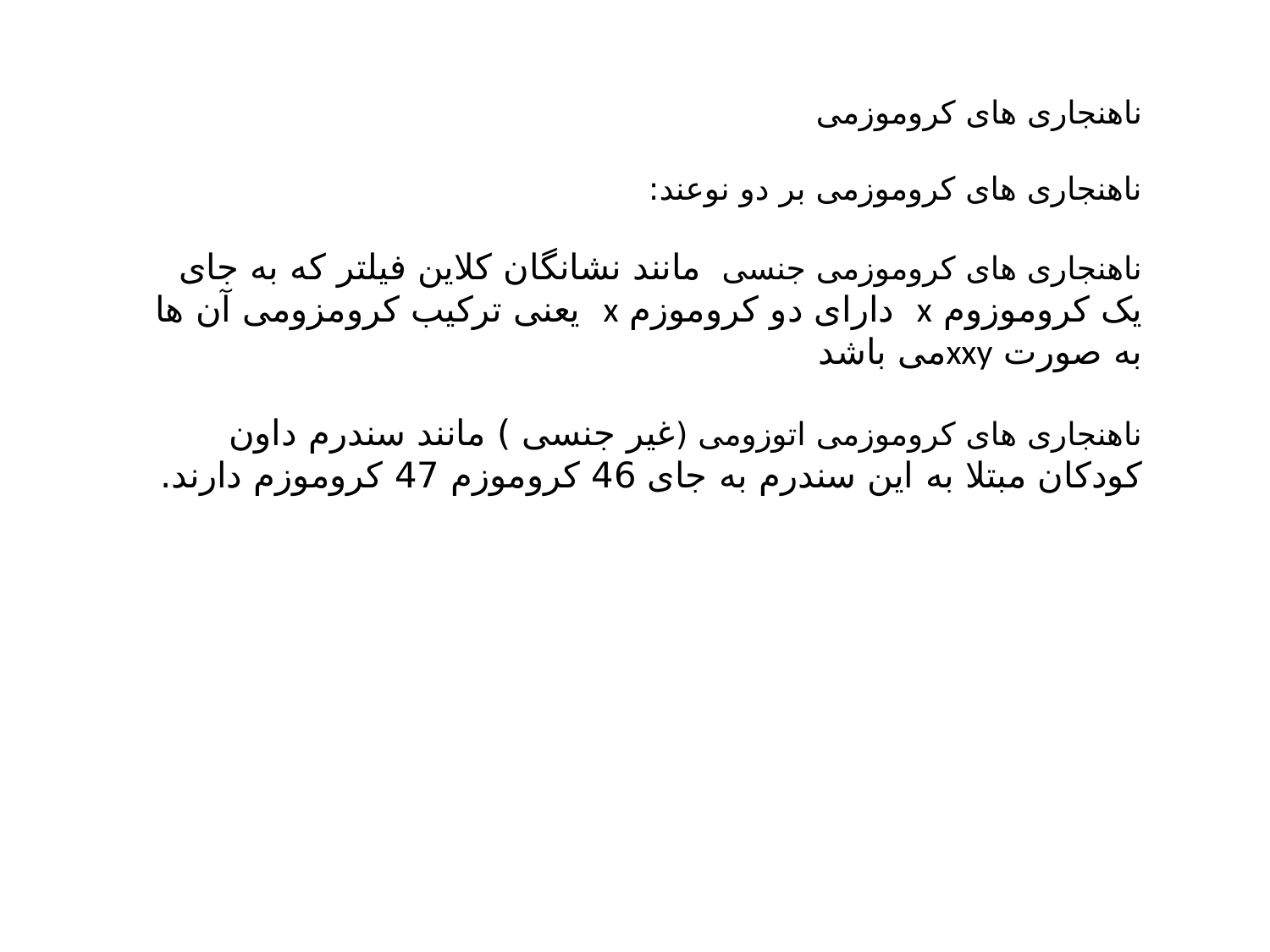

ناهنجاری های کروموزمی

ناهنجاری های کروموزمی بر دو نوعند:

ناهنجاری های کروموزمی جنسی  مانند نشانگان کلاین فیلتر که به جای یک کروموزوم x  دارای دو کروموزم x  یعنی ترکیب کرومزومی آن ها به صورت xxyمی باشد

ناهنجاری های کروموزمی اتوزومی (غیر جنسی ) مانند سندرم داون  کودکان مبتلا به این سندرم به جای 46 کروموزم 47 کروموزم دارند.